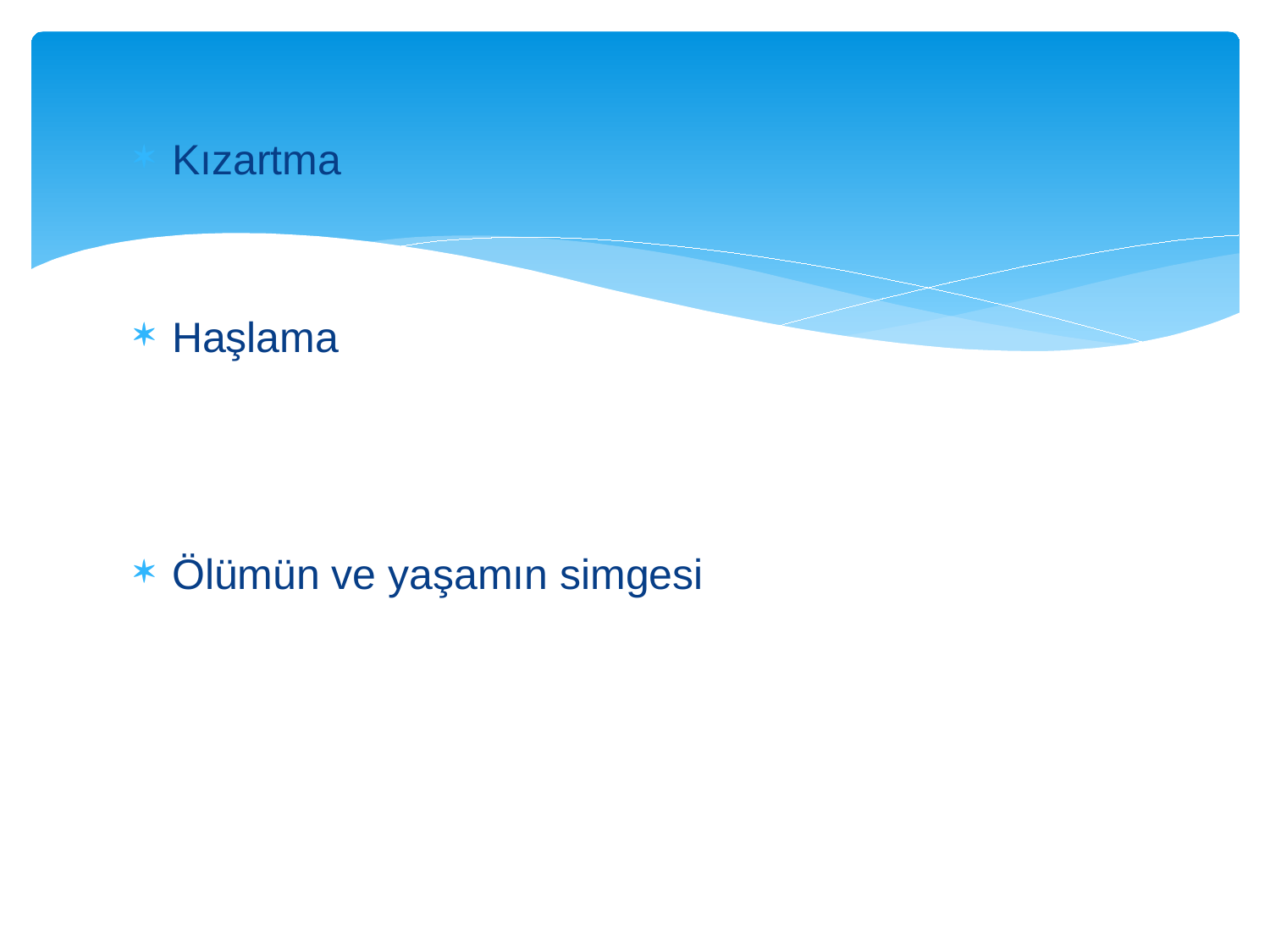

#
Kızartma

Haşlama

Ölümün ve yaşamın simgesi